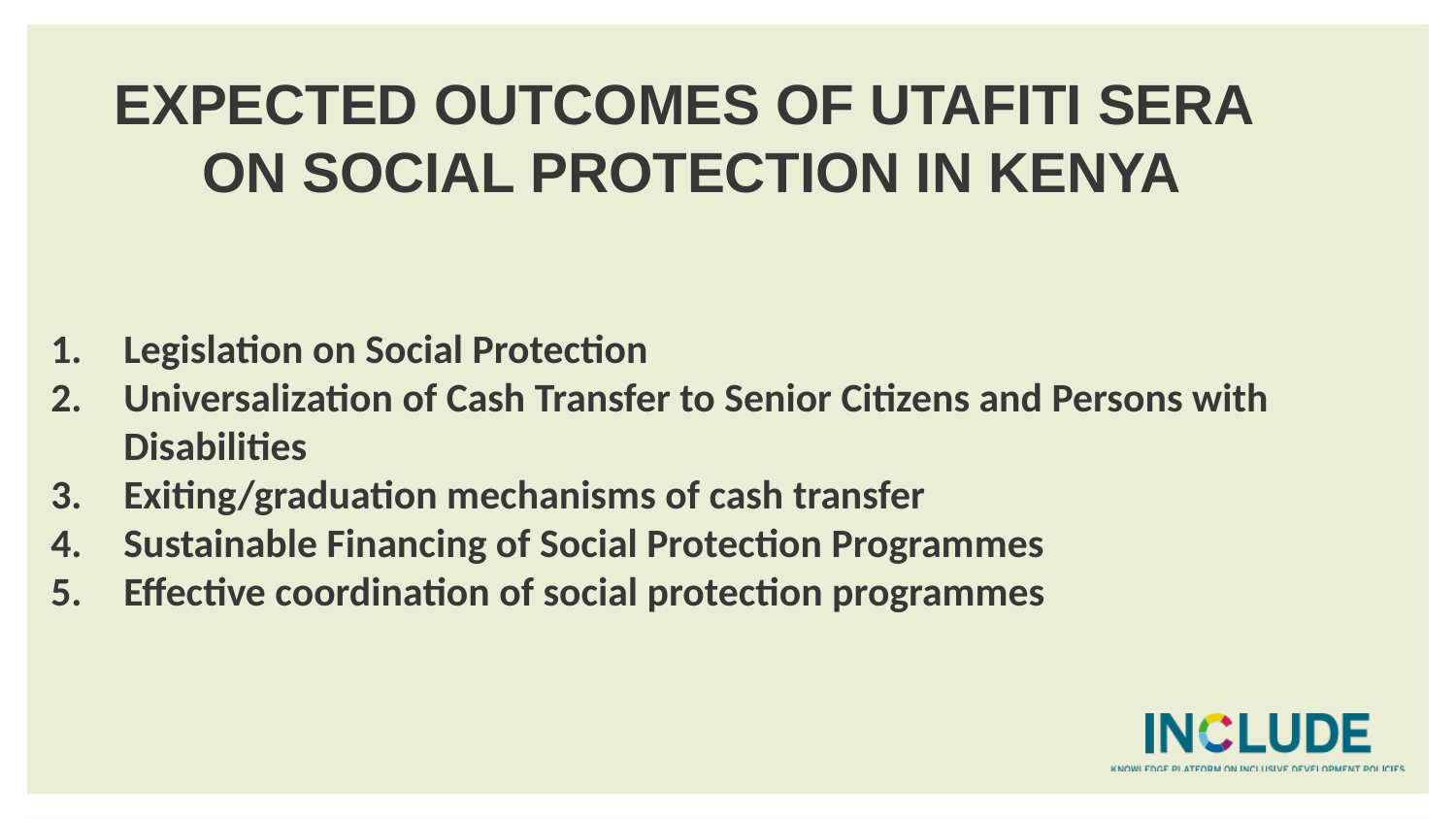

EXPECTED OUTCOMES OF UTAFITI SERA  ON SOCIAL PROTECTION IN KENYA

Legislation on Social Protection
Universalization of Cash Transfer to Senior Citizens and Persons with Disabilities
Exiting/graduation mechanisms of cash transfer
Sustainable Financing of Social Protection Programmes
Effective coordination of social protection programmes
21
21
21